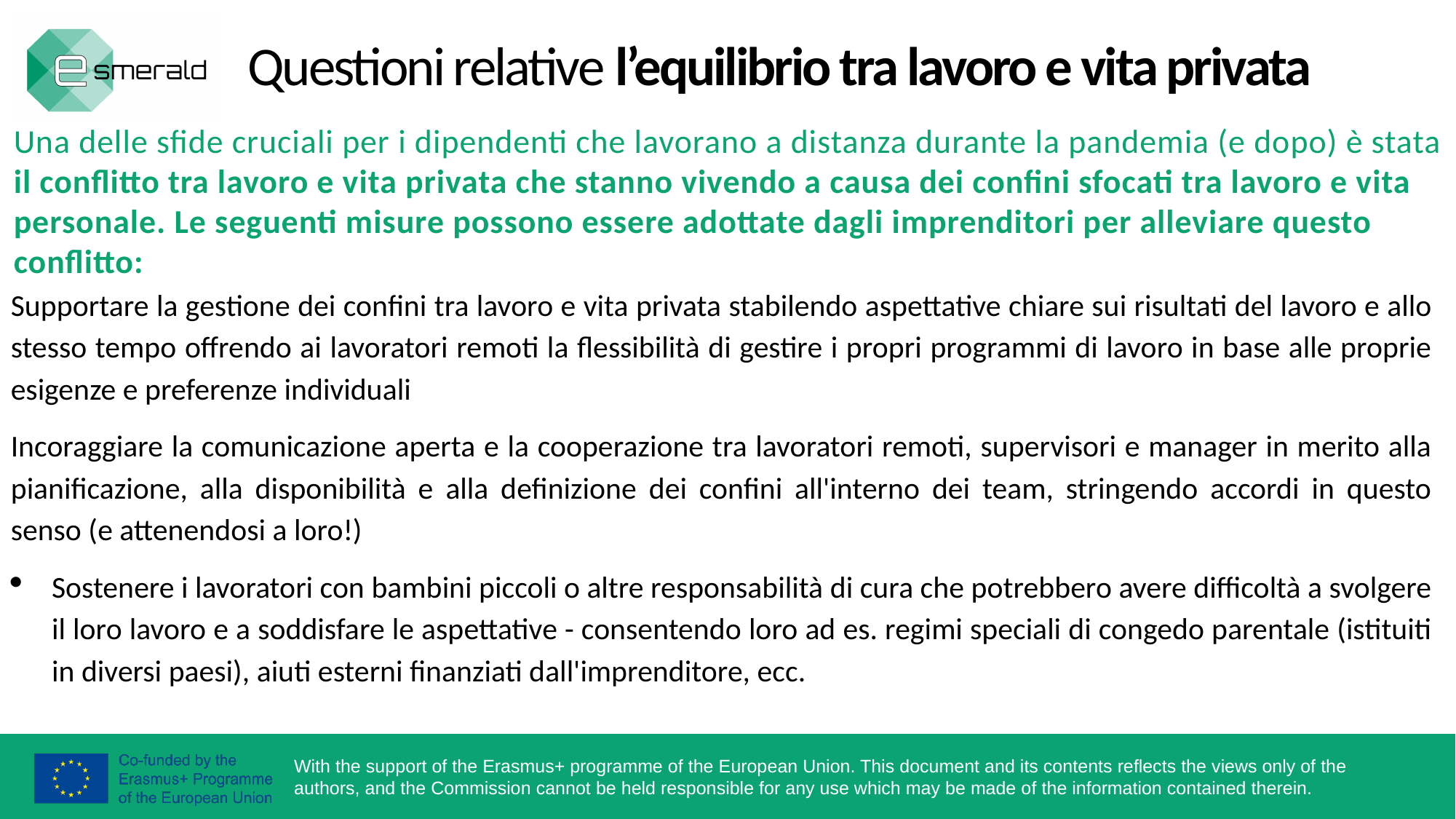

Questioni relative l’equilibrio tra lavoro e vita privata
Una delle sfide cruciali per i dipendenti che lavorano a distanza durante la pandemia (e dopo) è stata il conflitto tra lavoro e vita privata che stanno vivendo a causa dei confini sfocati tra lavoro e vita personale. Le seguenti misure possono essere adottate dagli imprenditori per alleviare questo conflitto:

Supportare la gestione dei confini tra lavoro e vita privata stabilendo aspettative chiare sui risultati del lavoro e allo stesso tempo offrendo ai lavoratori remoti la flessibilità di gestire i propri programmi di lavoro in base alle proprie esigenze e preferenze individuali
Incoraggiare la comunicazione aperta e la cooperazione tra lavoratori remoti, supervisori e manager in merito alla pianificazione, alla disponibilità e alla definizione dei confini all'interno dei team, stringendo accordi in questo senso (e attenendosi a loro!)
Sostenere i lavoratori con bambini piccoli o altre responsabilità di cura che potrebbero avere difficoltà a svolgere il loro lavoro e a soddisfare le aspettative - consentendo loro ad es. regimi speciali di congedo parentale (istituiti in diversi paesi), aiuti esterni finanziati dall'imprenditore, ecc.